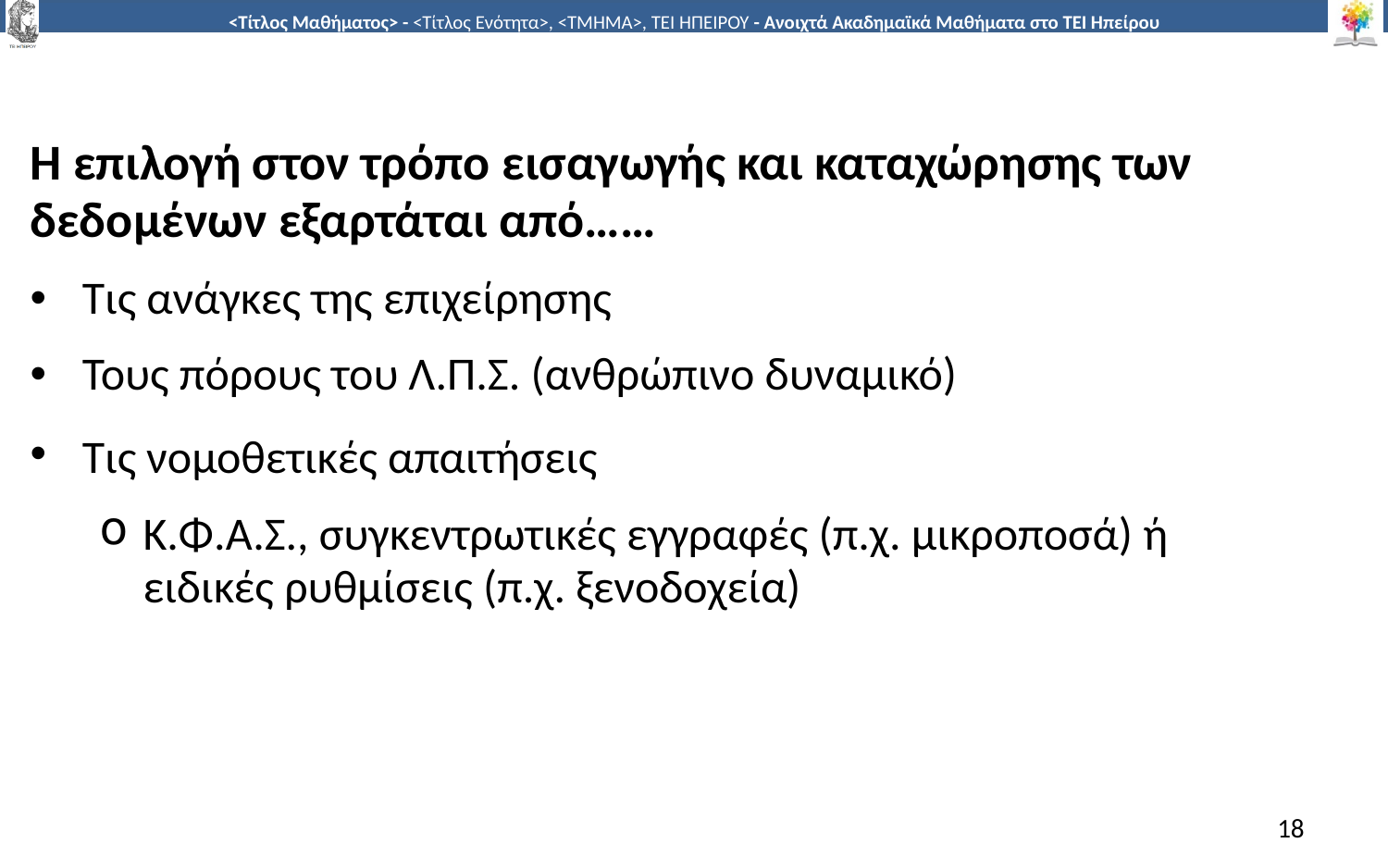

Η επιλογή στον τρόπο εισαγωγής και καταχώρησης των δεδομένων εξαρτάται από……
Τις ανάγκες της επιχείρησης
Τους πόρους του Λ.Π.Σ. (ανθρώπινο δυναμικό)
Τις νομοθετικές απαιτήσεις
Κ.Φ.Α.Σ., συγκεντρωτικές εγγραφές (π.χ. μικροποσά) ή ειδικές ρυθμίσεις (π.χ. ξενοδοχεία)

18